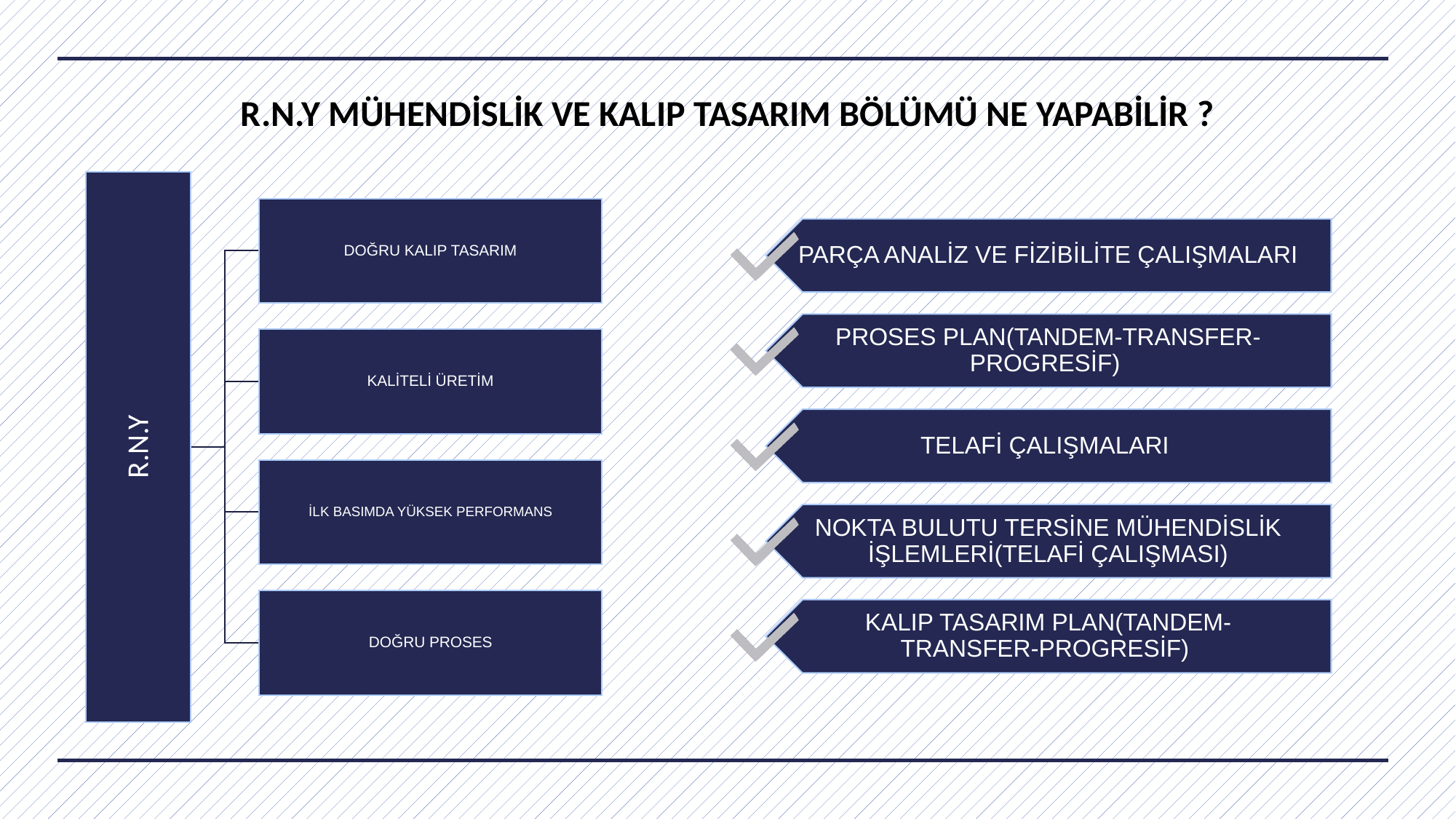

# R.N.Y MÜHENDİSLİK VE KALIP TASARIM BÖLÜMÜ NE YAPABİLİR ?

R.N.Y
DOĞRU KALIP TASARIM
KALİTELİ ÜRETİM
İLK BASIMDA YÜKSEK PERFORMANS
DOĞRU PROSES
PARÇA ANALİZ VE FİZİBİLİTE ÇALIŞMALARI
PROSES PLAN(TANDEM-TRANSFER-PROGRESİF)
TELAFİ ÇALIŞMALARI
NOKTA BULUTU TERSİNE MÜHENDİSLİK İŞLEMLERİ(TELAFİ ÇALIŞMASI)
KALIP TASARIM PLAN(TANDEM-TRANSFER-PROGRESİF)